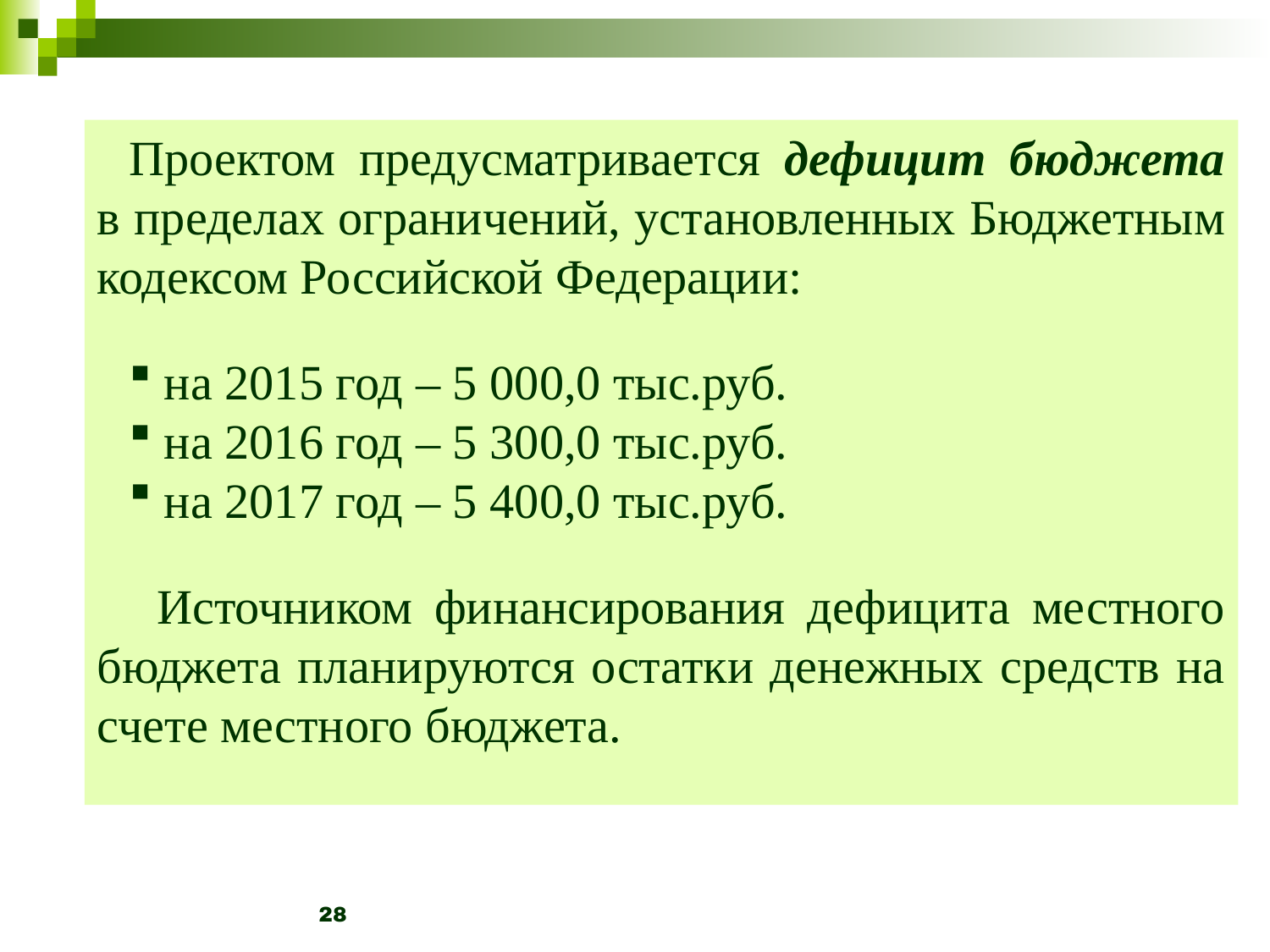

Проектом предусматривается дефицит бюджета в пределах ограничений, установленных Бюджетным кодексом Российской Федерации:

 на 2015 год – 5 000,0 тыс.руб.
 на 2016 год – 5 300,0 тыс.руб.
 на 2017 год – 5 400,0 тыс.руб.

 Источником финансирования дефицита местного бюджета планируются остатки денежных средств на счете местного бюджета.

28